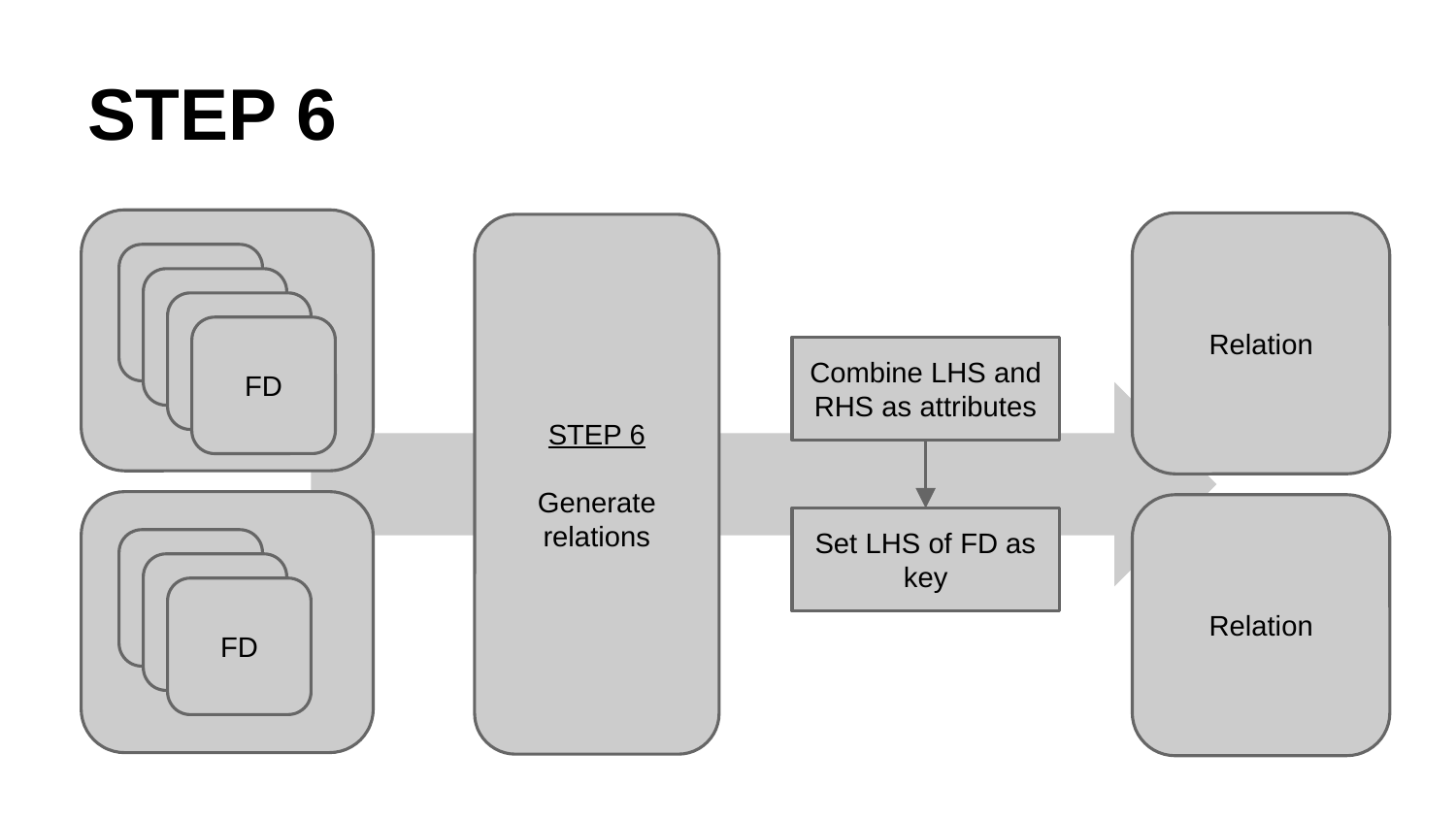

# STEP 6

Relation
STEP 6

Generate
relations
H
H
H
FD
Combine LHS and RHS as attributes

Relation
Set LHS of FD as key
H
H
FD